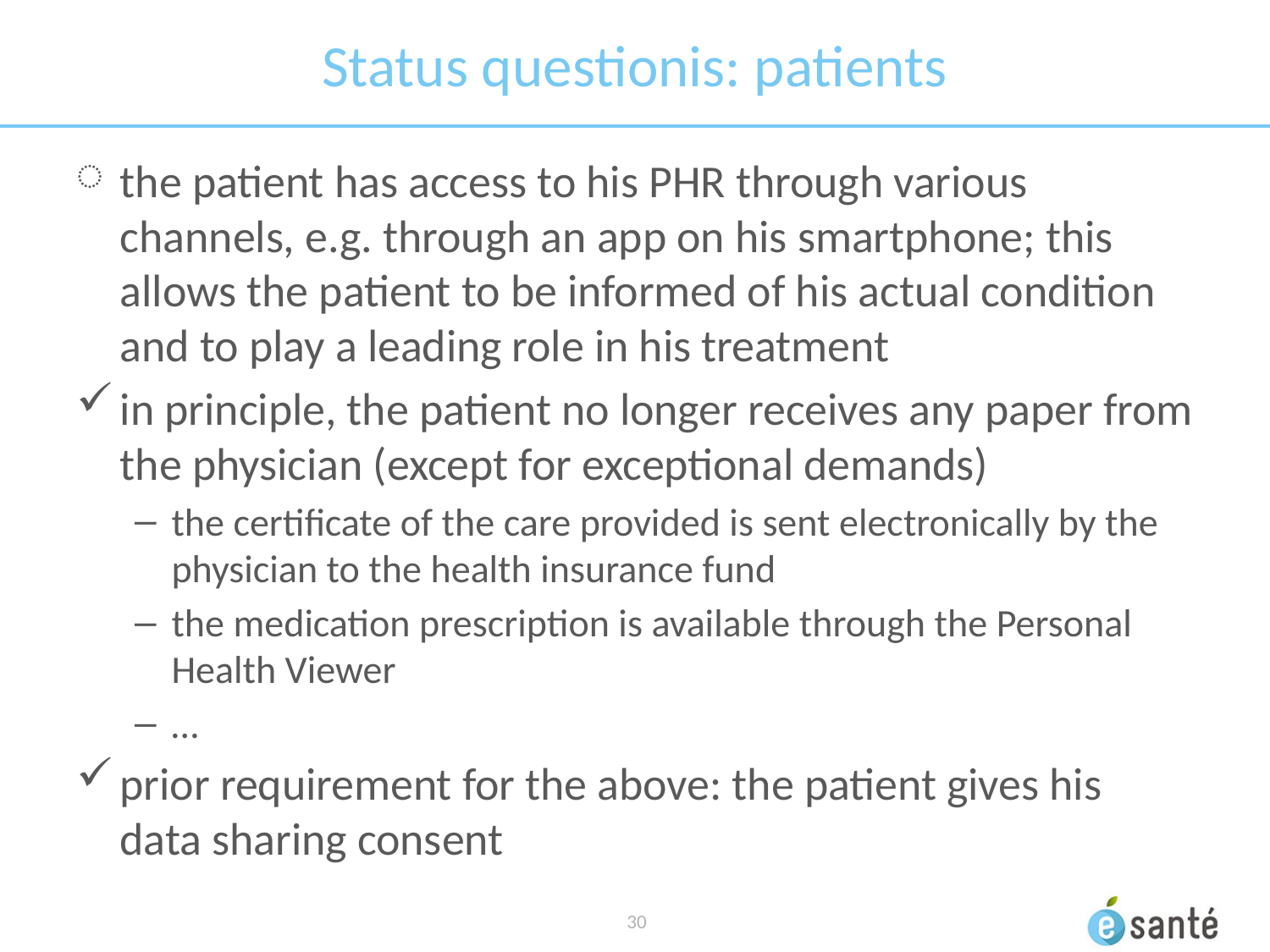

# Status questionis: patients
the patient has access to his PHR through various channels, e.g. through an app on his smartphone; this allows the patient to be informed of his actual condition and to play a leading role in his treatment
in principle, the patient no longer receives any paper from the physician (except for exceptional demands)
the certificate of the care provided is sent electronically by the physician to the health insurance fund
the medication prescription is available through the Personal Health Viewer
…
prior requirement for the above: the patient gives his data sharing consent

 30